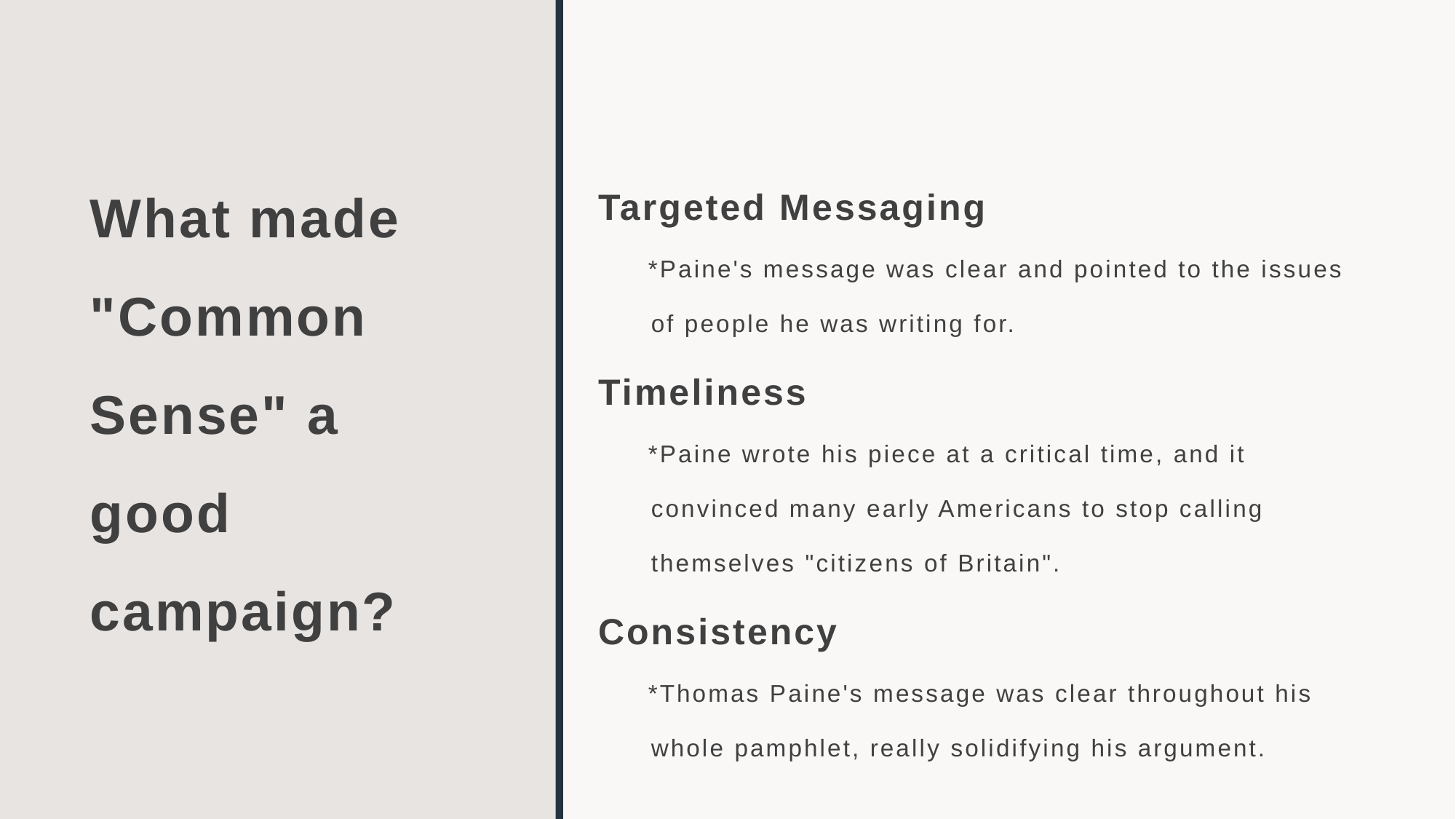

Targeted Messaging
  *Paine's message was clear and pointed to the issues
  of people he was writing for.
Timeliness
  *Paine wrote his piece at a critical time, and it
  convinced many early Americans to stop calling
  themselves "citizens of Britain".
Consistency
  *Thomas Paine's message was clear throughout his
  whole pamphlet, really solidifying his argument.

# What made "Common Sense" a good campaign?